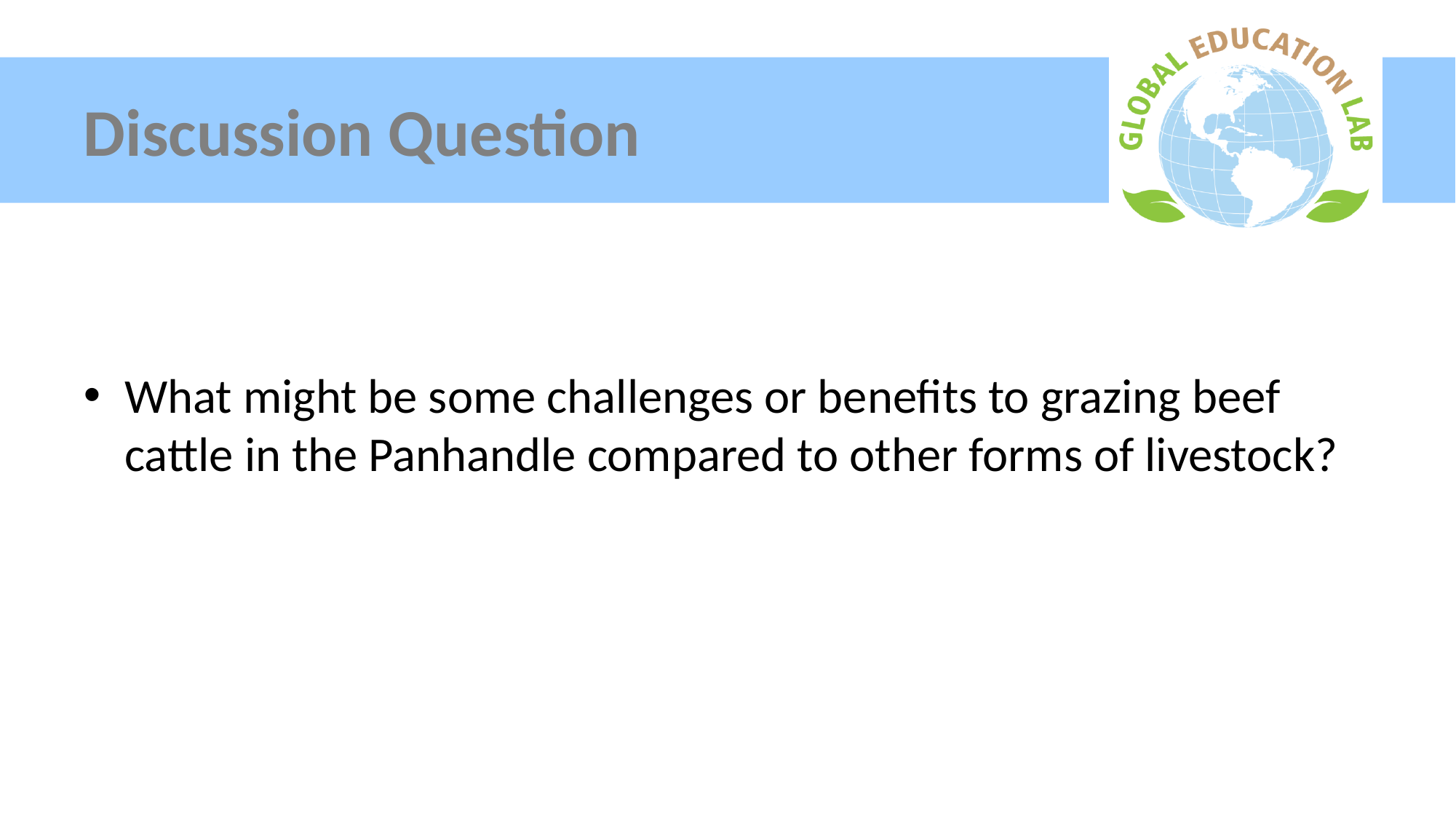

# Discussion Question

What might be some challenges or benefits to grazing beef cattle in the Panhandle compared to other forms of livestock?